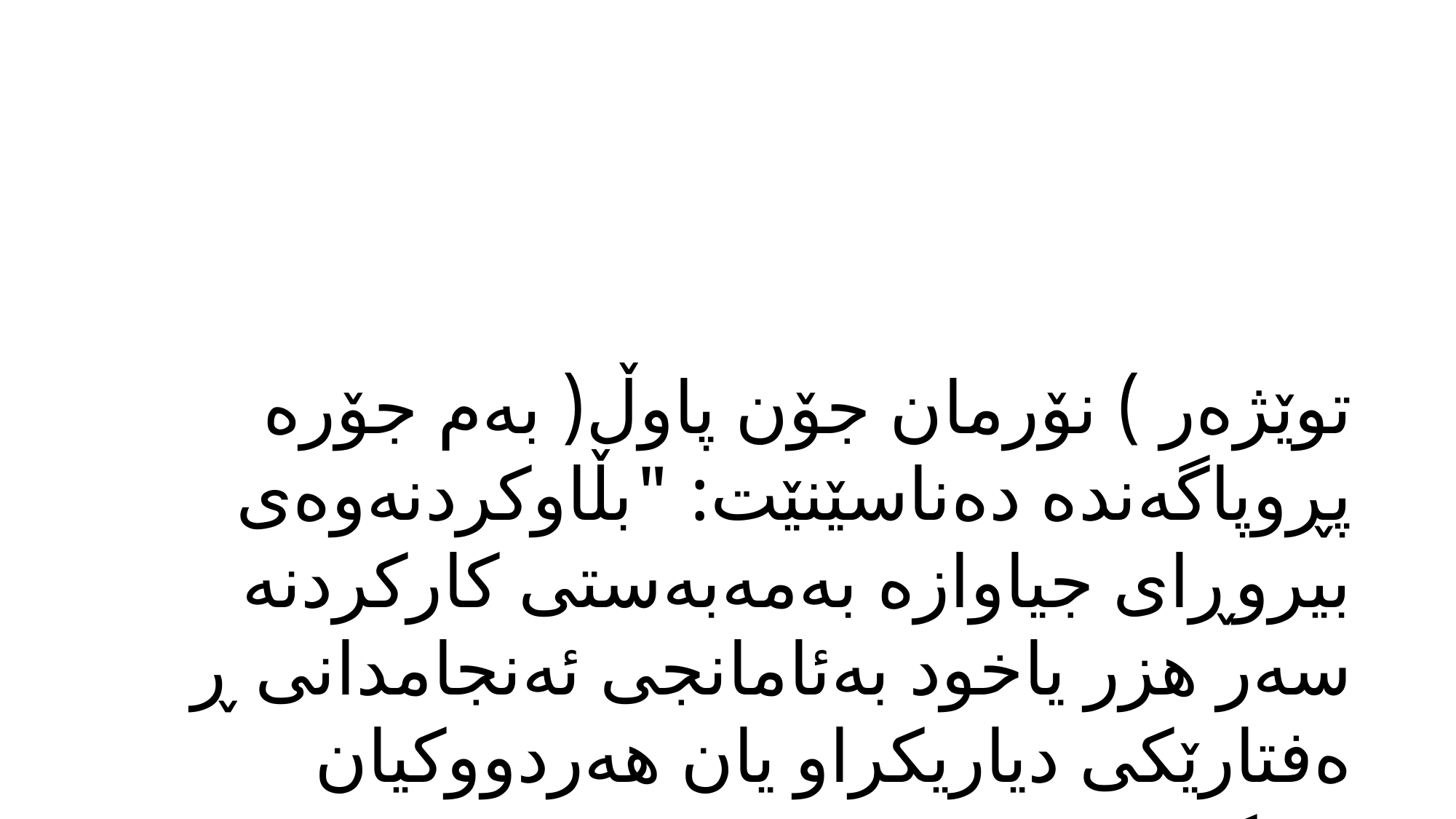

توێژەر ) نۆرمان جۆن پاوڵ( بەم جۆرە پڕوپاگەندە دەناسێنێت: "بڵاوكردنەوەی  بیروڕای جیاوازە بەمەبەستی كاركردنە سەر هزر یاخود بەئامانجی ئەنجامدانی ڕ ەفتارێكی دیاریكراو یان هەردووكیان پێكەوە "